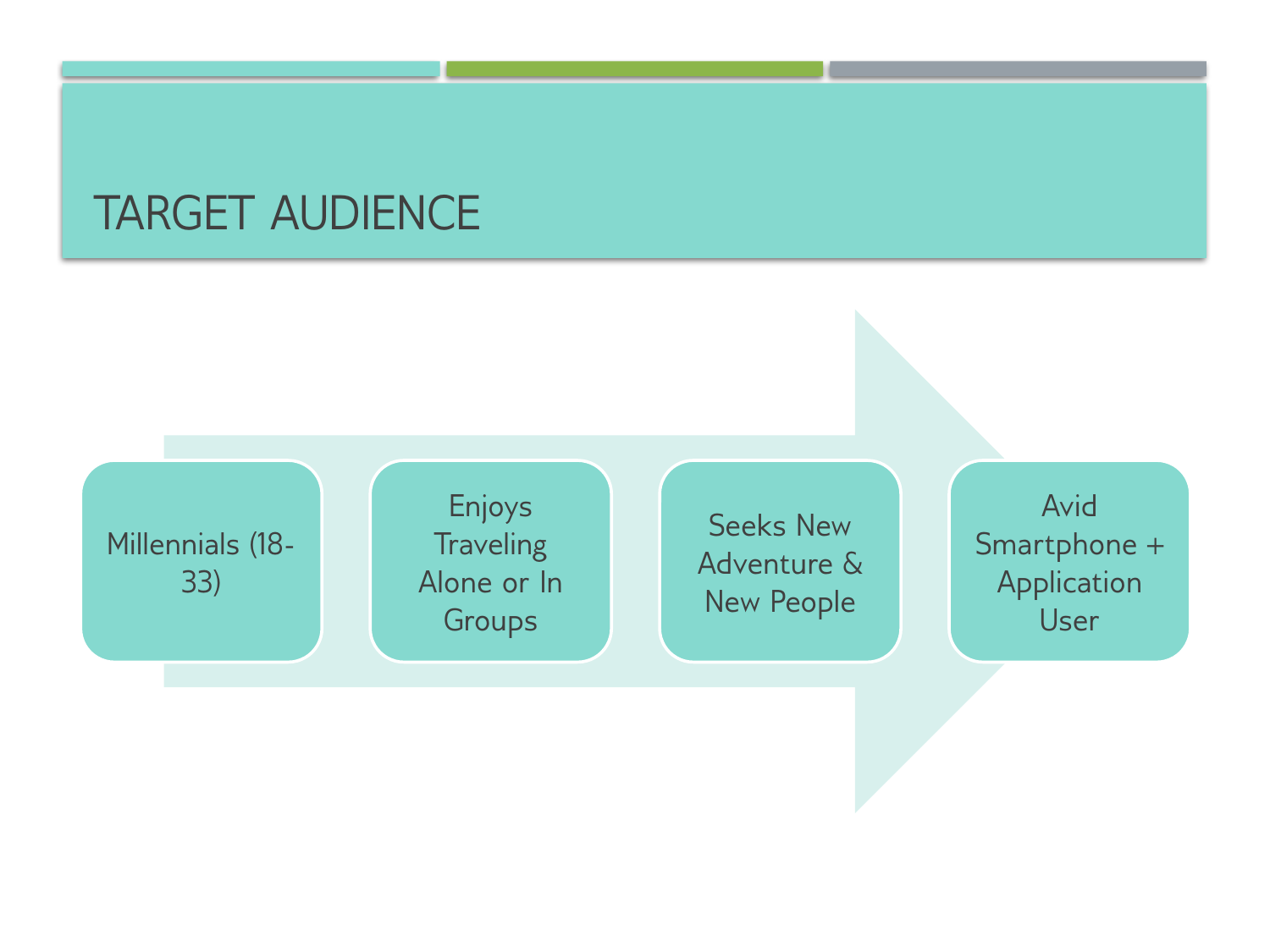

# Target Audience
Millennials (18-33)
Enjoys Traveling Alone or In Groups
Seeks New Adventure & New People
Avid Smartphone + Application User